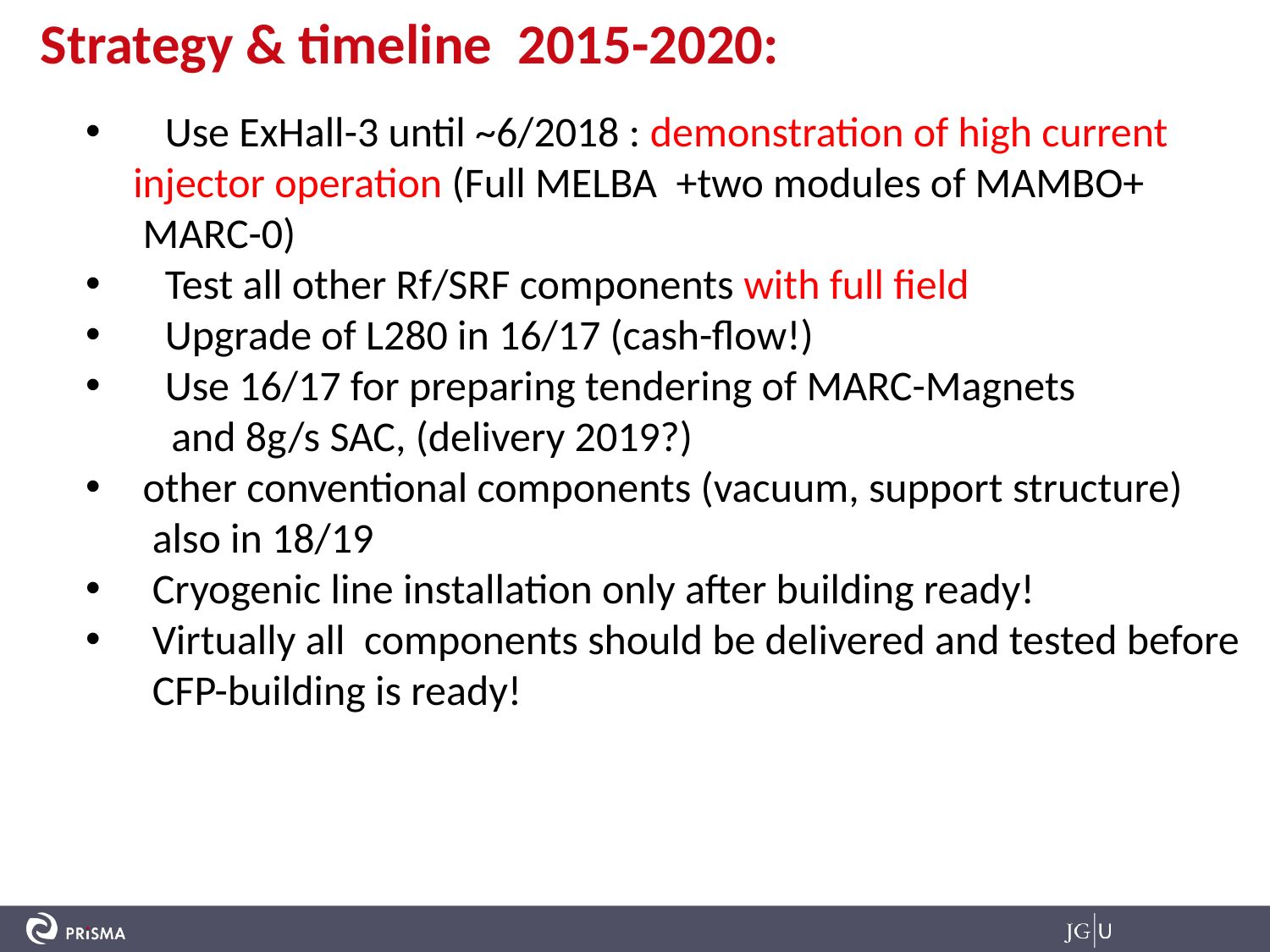

Strategy & timeline  2015-2020:
#
Use ExHall-3 until ~6/2018 : demonstration of high current
     injector operation (Full MELBA  +two modules of MAMBO+
      MARC-0)
Test all other Rf/SRF components with full field
Upgrade of L280 in 16/17 (cash-flow!)
Use 16/17 for preparing tendering of MARC-Magnets
         and 8g/s SAC, (delivery 2019?)
 other conventional components (vacuum, support structure)
       also in 18/19
  Cryogenic line installation only after building ready!
  Virtually all  components should be delivered and tested before
       CFP-building is ready!